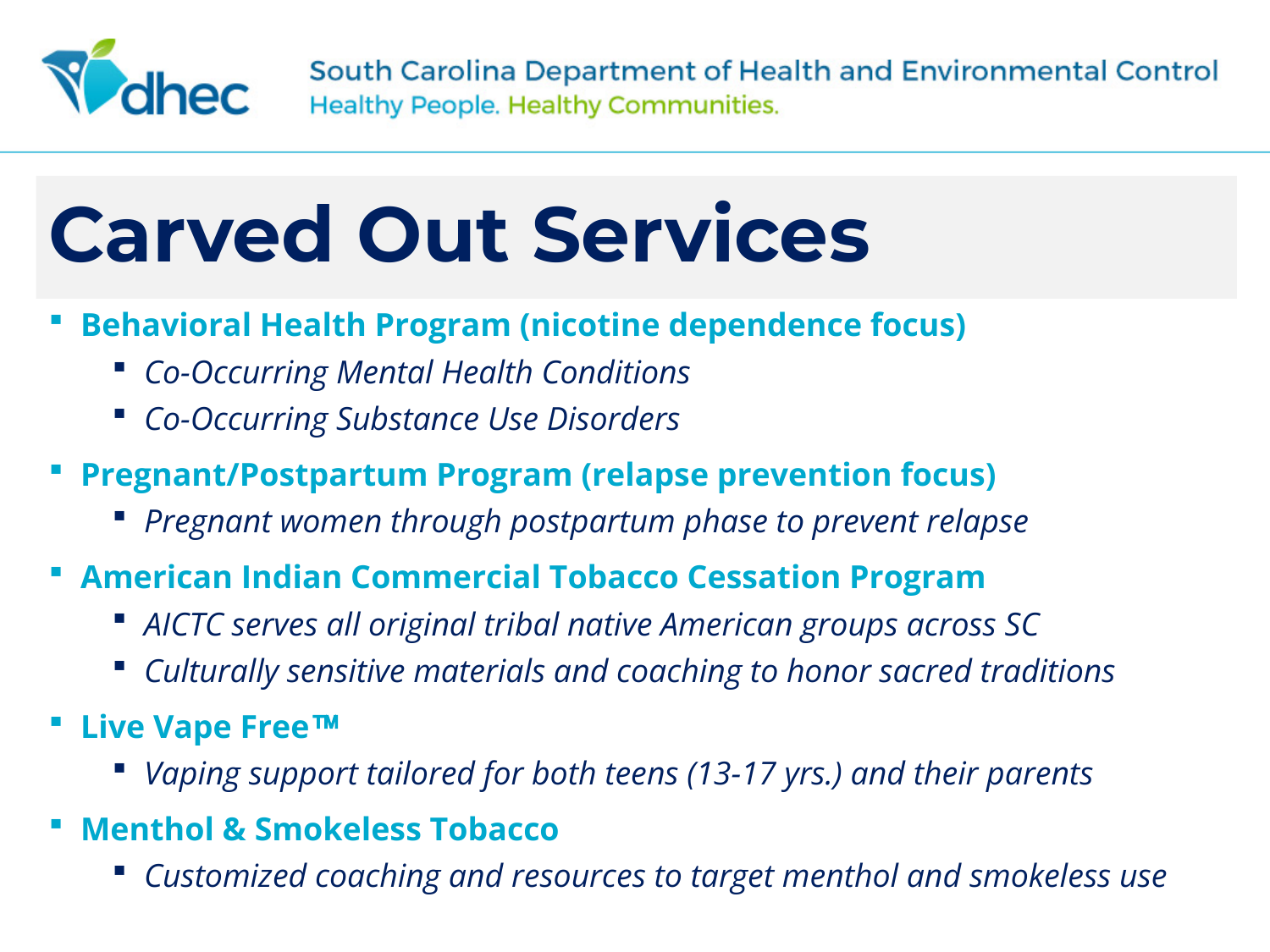

# Carved Out Services
Behavioral Health Program (nicotine dependence focus)
Co-Occurring Mental Health Conditions
Co-Occurring Substance Use Disorders
Pregnant/Postpartum Program (relapse prevention focus)
Pregnant women through postpartum phase to prevent relapse
American Indian Commercial Tobacco Cessation Program
AICTC serves all original tribal native American groups across SC
Culturally sensitive materials and coaching to honor sacred traditions
Live Vape Free™
Vaping support tailored for both teens (13-17 yrs.) and their parents
Menthol & Smokeless Tobacco
Customized coaching and resources to target menthol and smokeless use